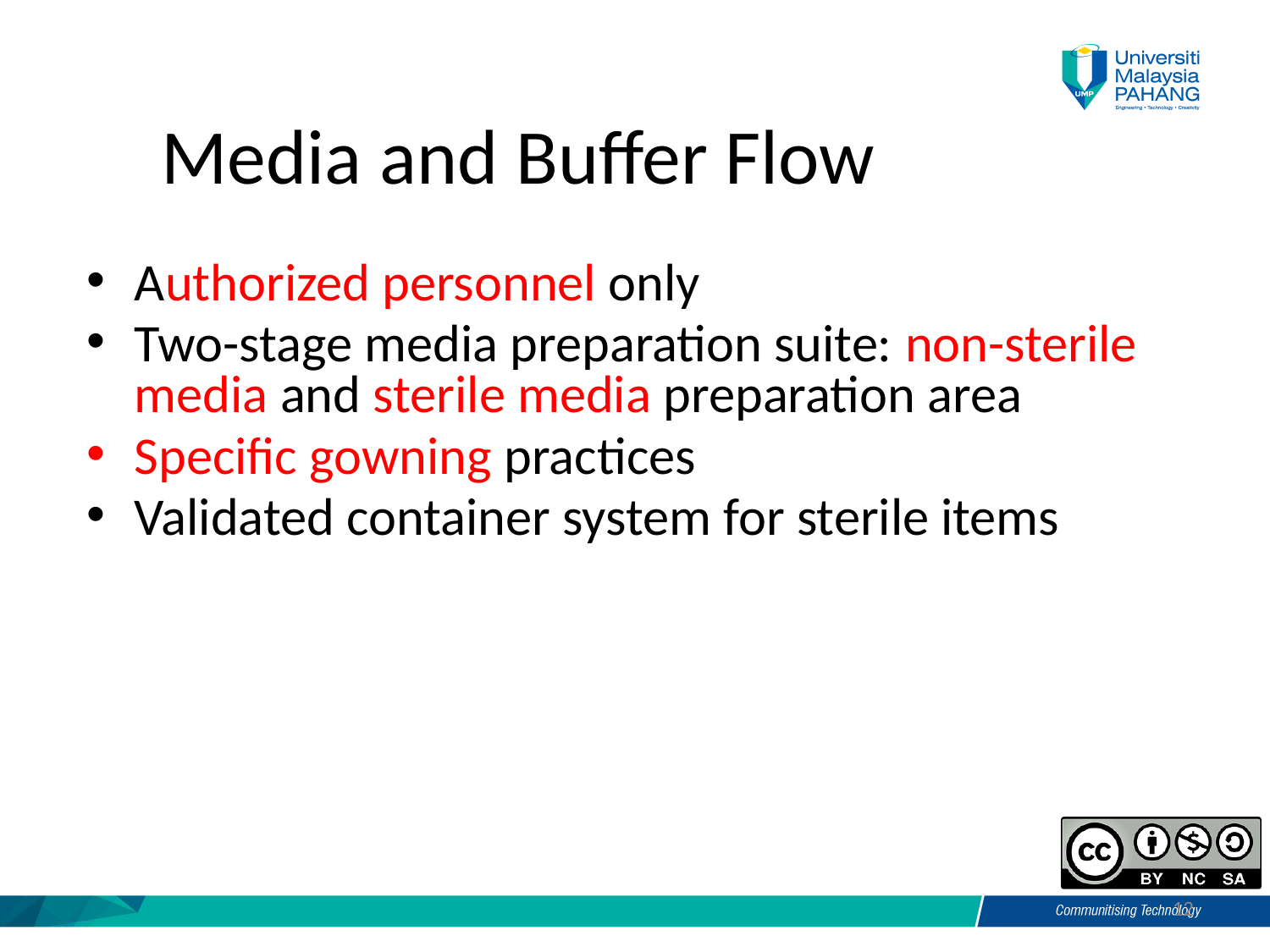

Media and Buffer Flow
Authorized personnel only
Two-stage media preparation suite: non-sterile media and sterile media preparation area
Specific gowning practices
Validated container system for sterile items
12